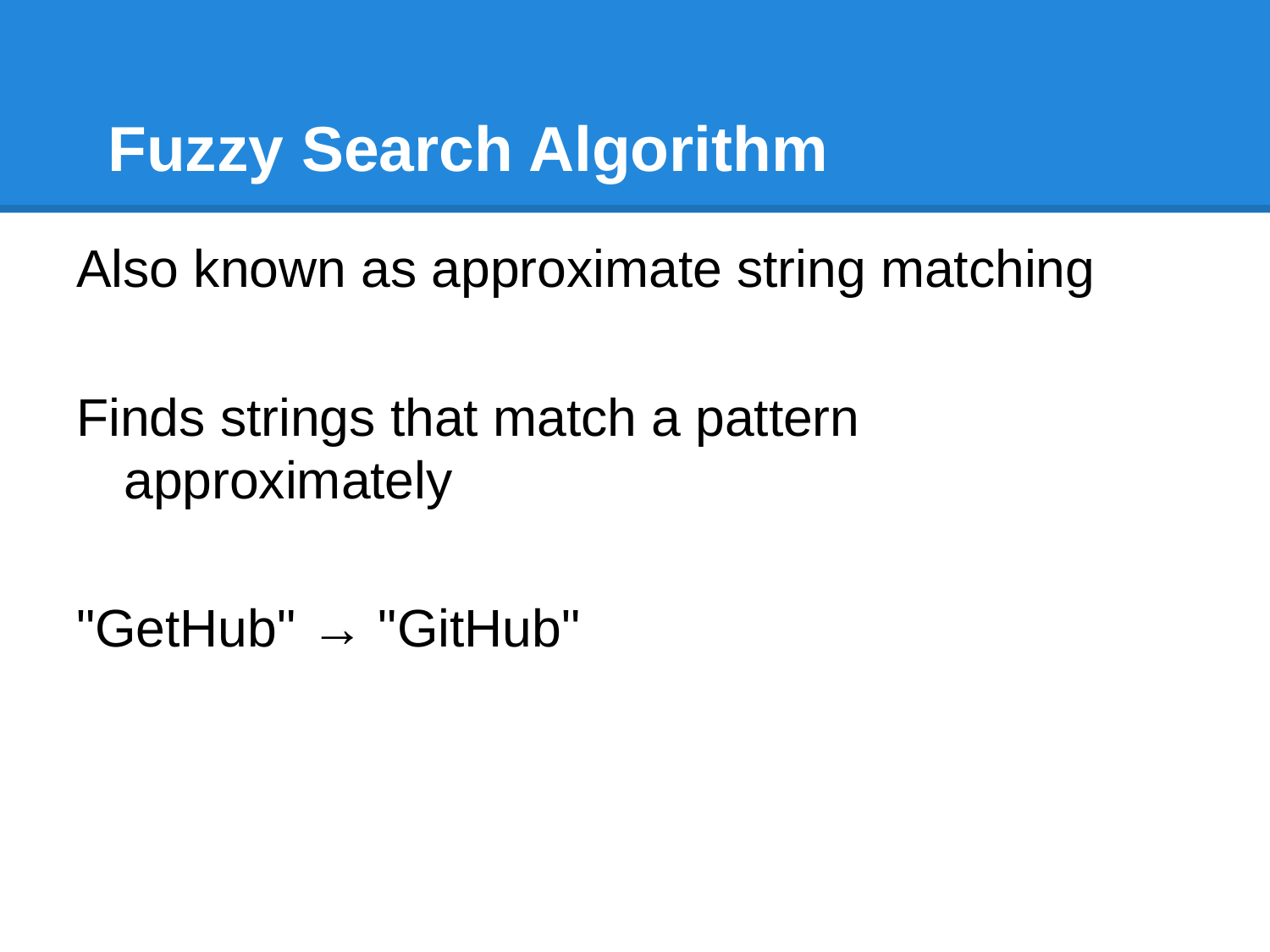

# Fuzzy Search Algorithm
Also known as approximate string matching

Finds strings that match a pattern approximately

"GetHub" → "GitHub"